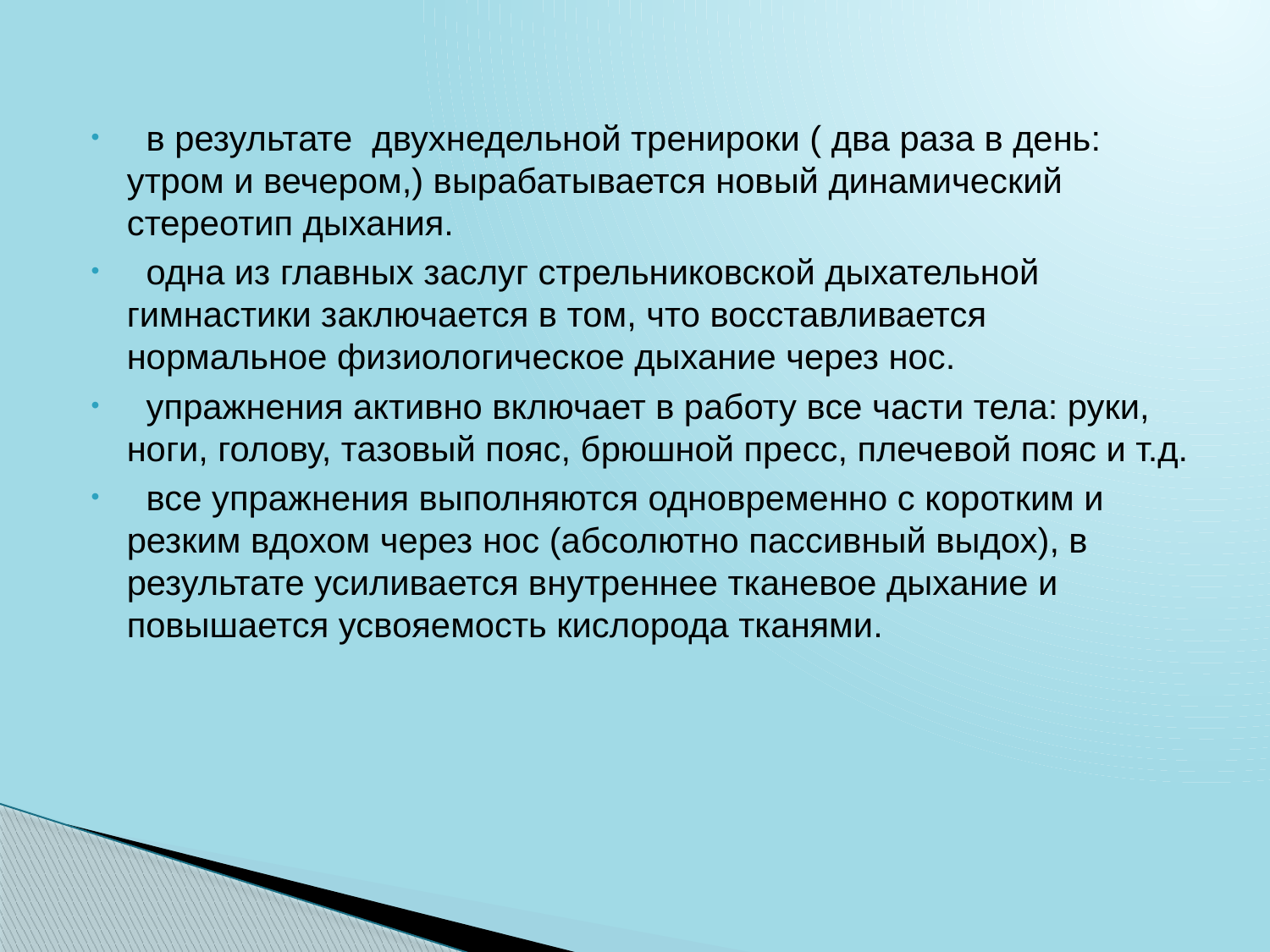

в результате  двухнедельной тренироки ( два раза в день: утром и вечером,) вырабатывается новый динамический стереотип дыхания.
  одна из главных заслуг стрельниковской дыхательной  гимнастики заключается в том, что восставливается нормальное физиологическое дыхание через нос.
  упражнения активно включает в работу все части тела: руки, ноги, голову, тазовый пояс, брюшной пресс, плечевой пояс и т.д.
  все упражнения выполняются одновременно с коротким и резким вдохом через нос (абсолютно пассивный выдох), в результате усиливается внутреннее тканевое дыхание и повышается усвояемость кислорода тканями.